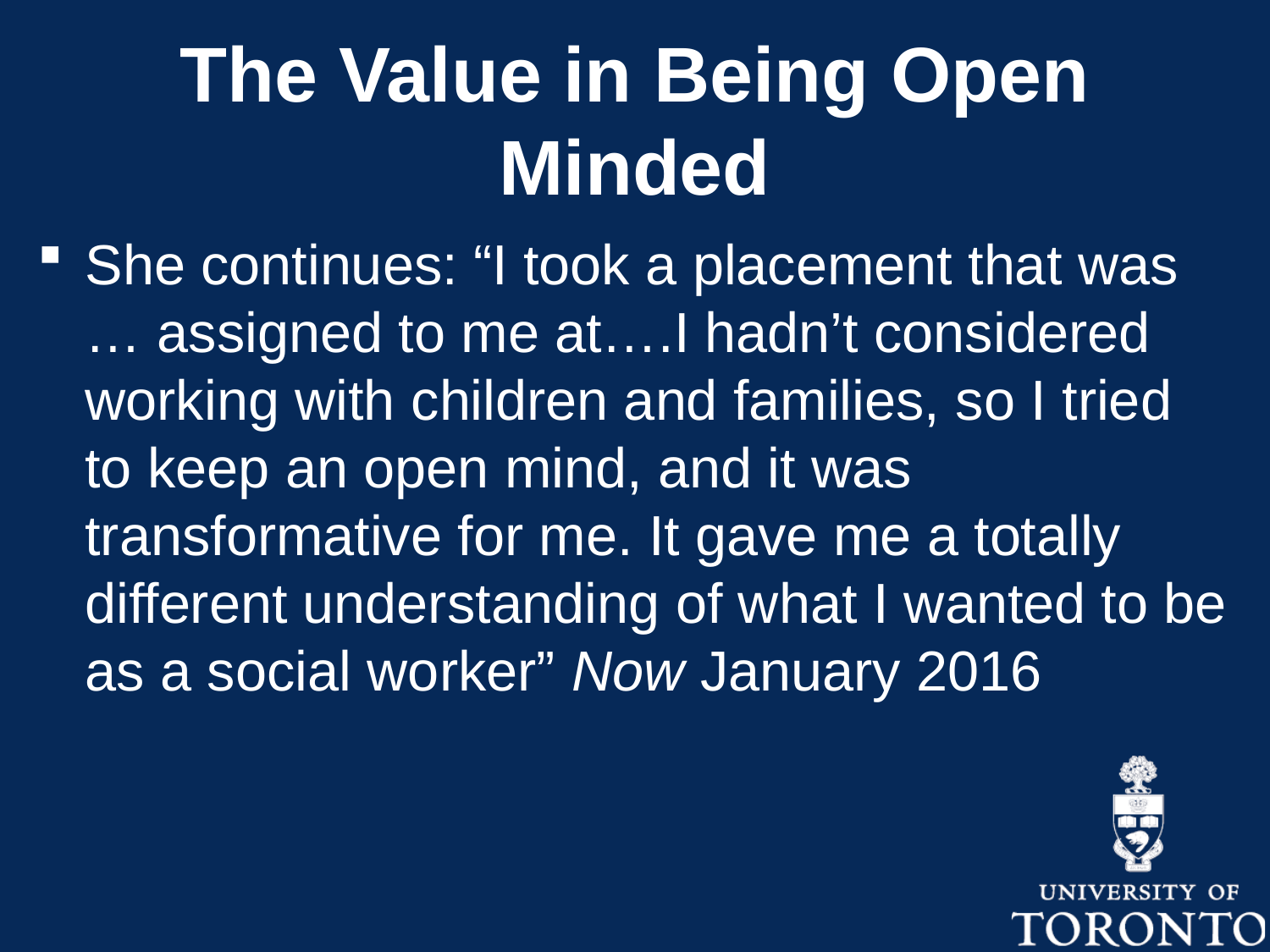

# The Value in Being Open Minded
She continues: “I took a placement that was … assigned to me at….I hadn’t considered working with children and families, so I tried to keep an open mind, and it was transformative for me. It gave me a totally different understanding of what I wanted to be as a social worker” Now January 2016